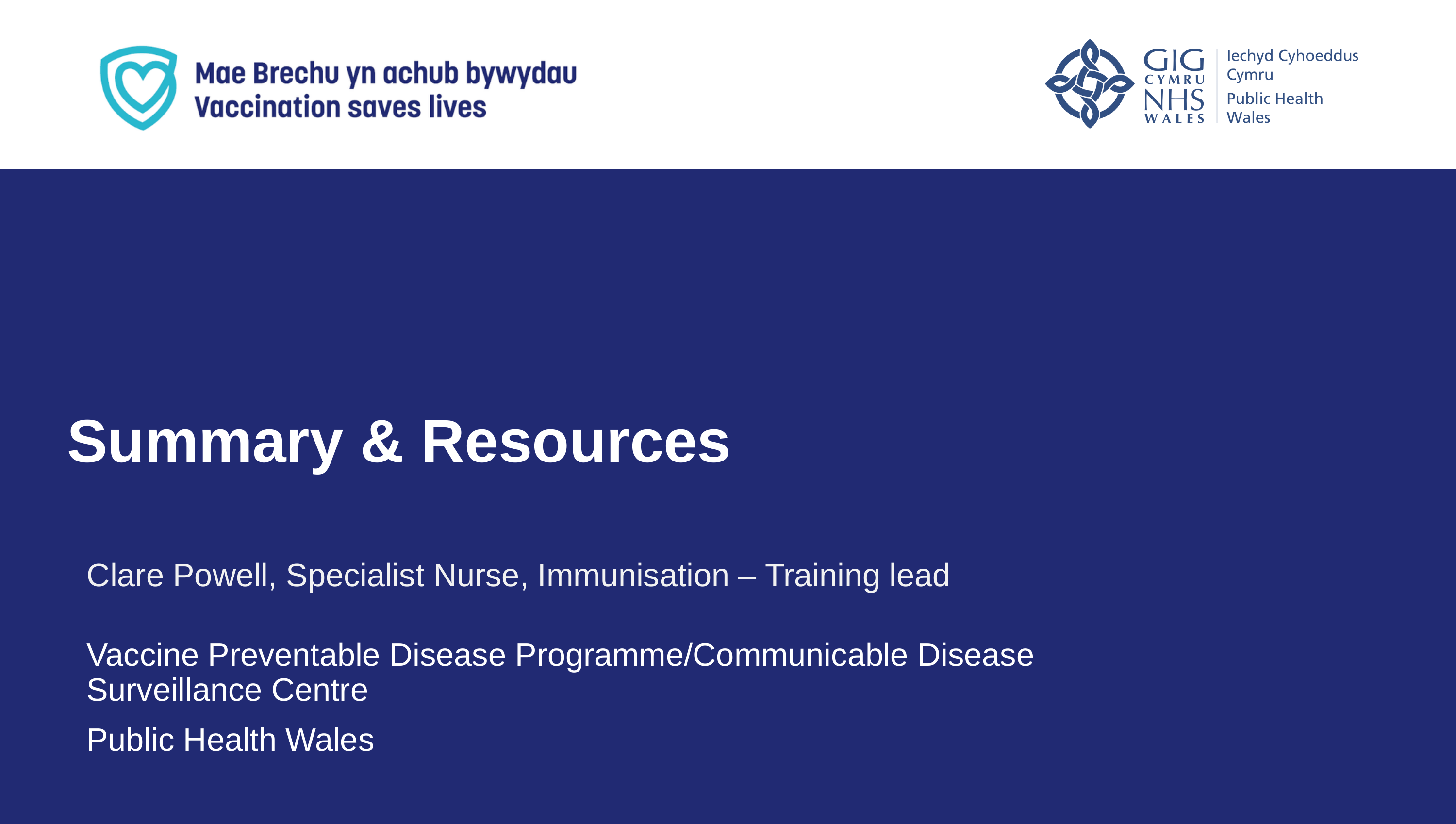

Summary & Resources
Influenza
Clare Powell, Specialist Nurse, Immunisation – Training lead
Vaccine Preventable Disease Programme/Communicable Disease Surveillance Centre
Public Health Wales
57